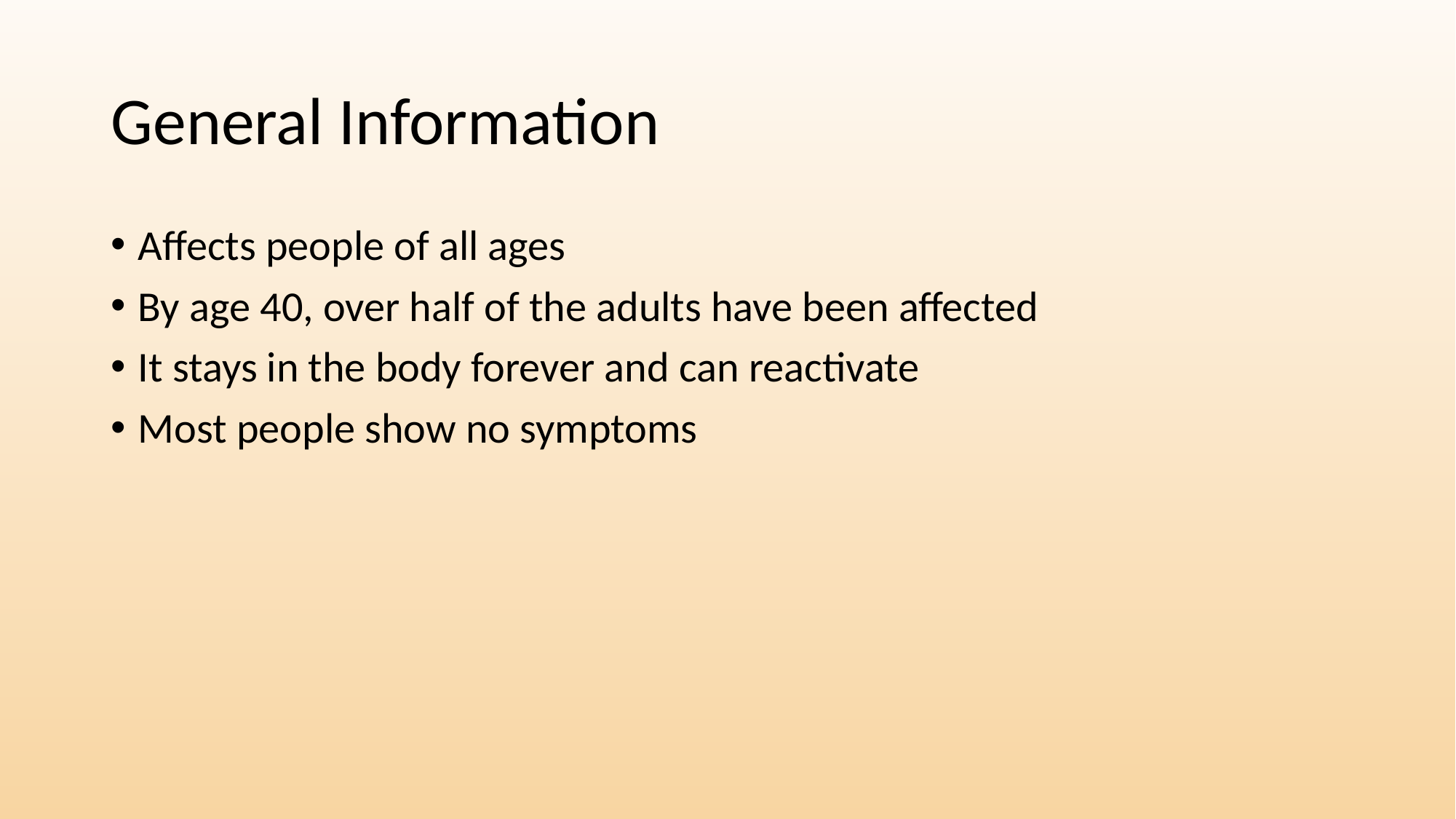

# General Information
Affects people of all ages
By age 40, over half of the adults have been affected
It stays in the body forever and can reactivate
Most people show no symptoms